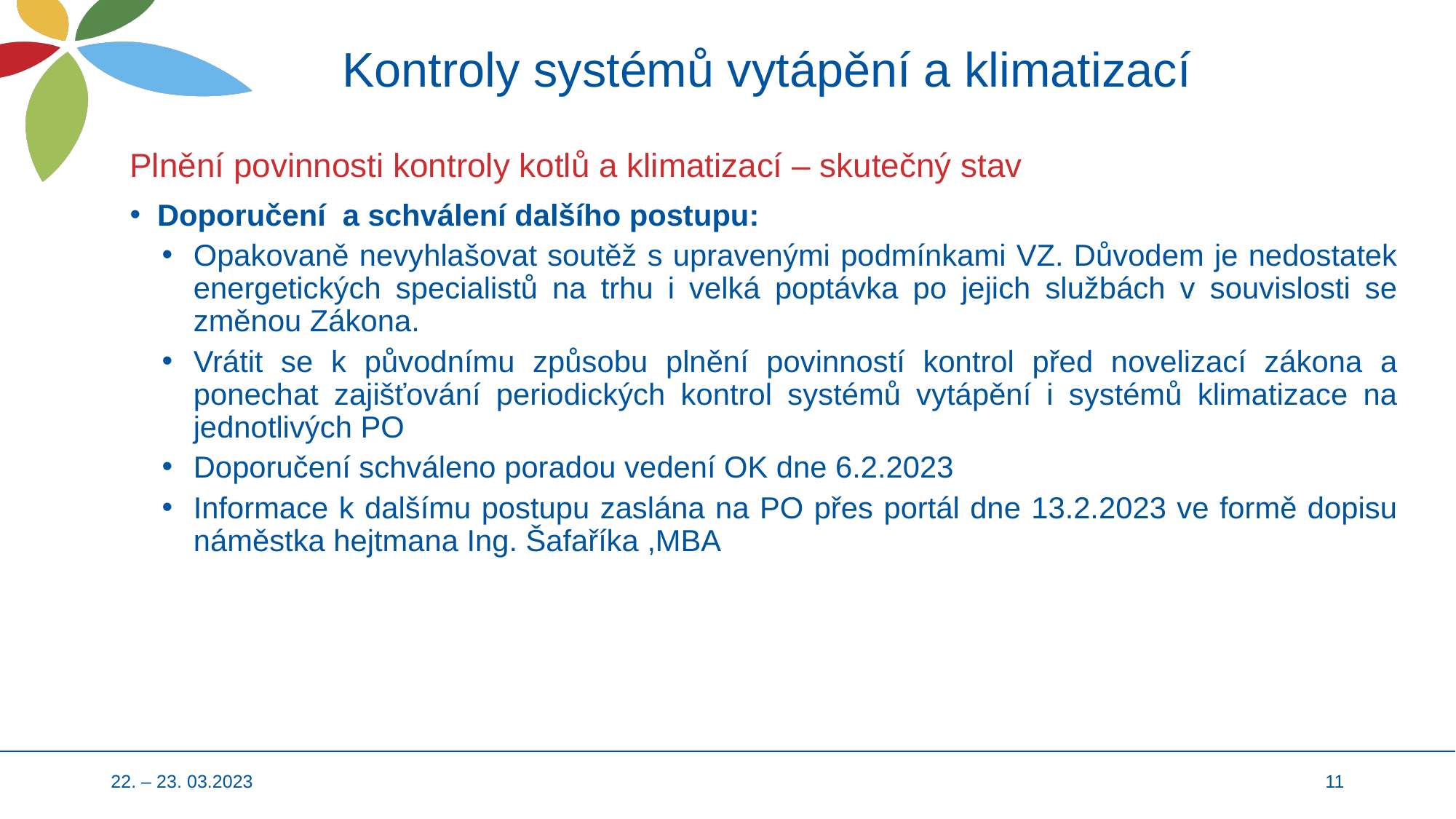

# Kontroly systémů vytápění a klimatizací
Plnění povinnosti kontroly kotlů a klimatizací – skutečný stav
Doporučení  a schválení dalšího postupu:
Opakovaně nevyhlašovat soutěž s upravenými podmínkami VZ. Důvodem je nedostatek energetických specialistů na trhu i velká poptávka po jejich službách v souvislosti se změnou Zákona.
Vrátit se k původnímu způsobu plnění povinností kontrol před novelizací zákona a ponechat zajišťování periodických kontrol systémů vytápění i systémů klimatizace na jednotlivých PO
Doporučení schváleno poradou vedení OK dne 6.2.2023
Informace k dalšímu postupu zaslána na PO přes portál dne 13.2.2023 ve formě dopisu náměstka hejtmana Ing. Šafaříka ,MBA

22. – 23. 03.2023

11